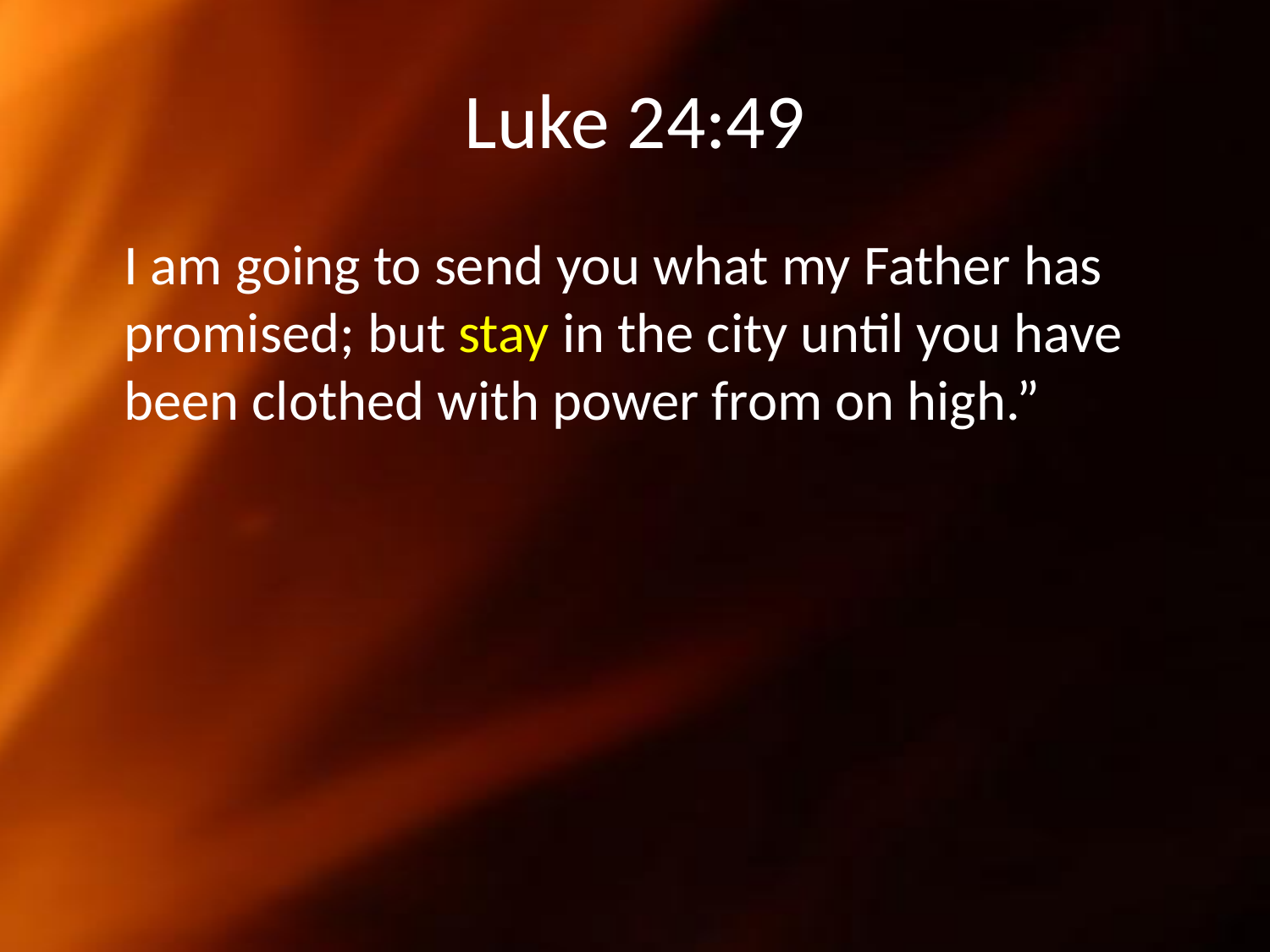

# Luke 24:49
 	I am going to send you what my Father has promised; but stay in the city until you have been clothed with power from on high.”